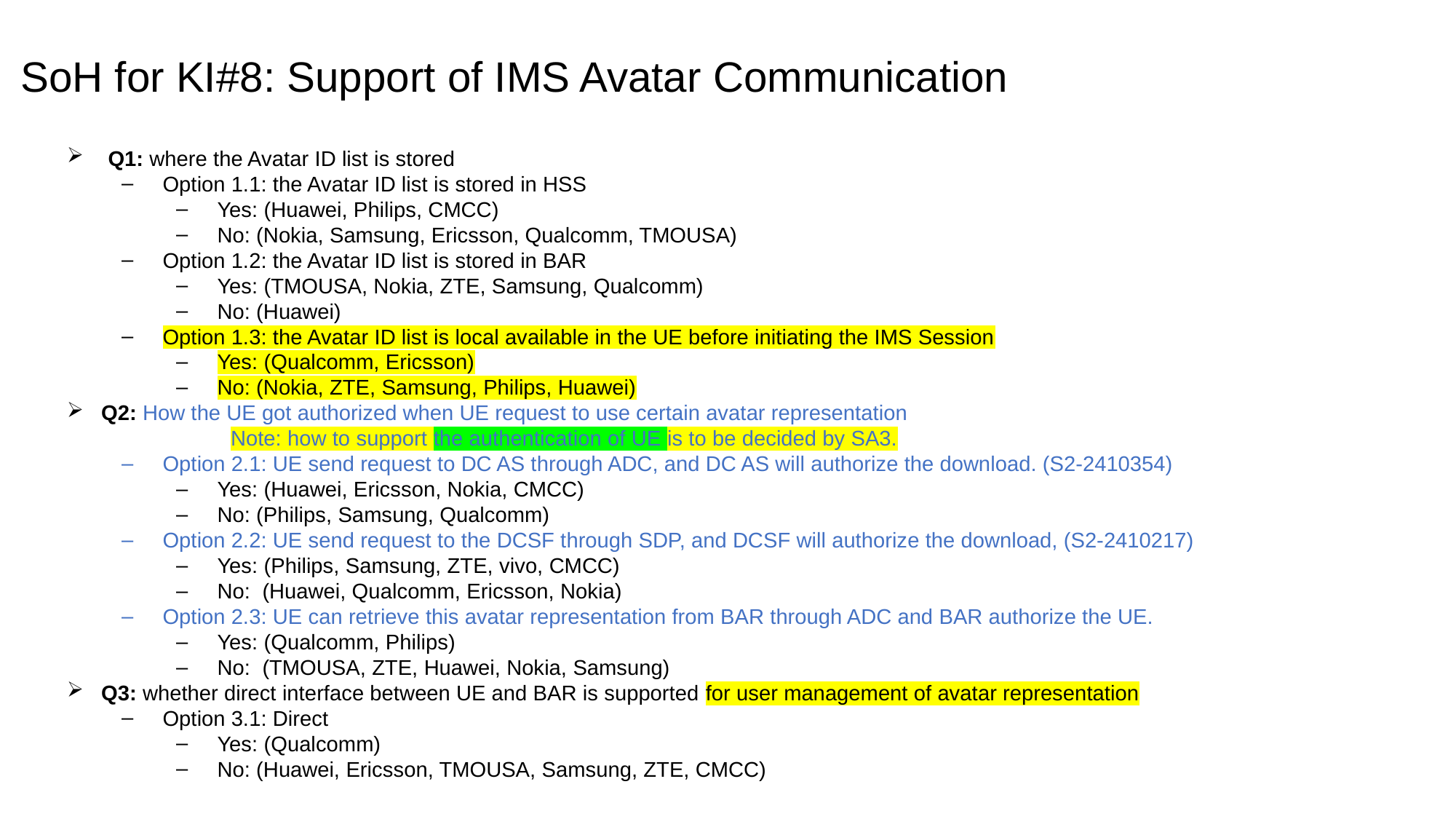

# SoH for KI#8: Support of IMS Avatar Communication
Q1: where the Avatar ID list is stored
Option 1.1: the Avatar ID list is stored in HSS
Yes: (Huawei, Philips, CMCC)
No: (Nokia, Samsung, Ericsson, Qualcomm, TMOUSA)
Option 1.2: the Avatar ID list is stored in BAR
Yes: (TMOUSA, Nokia, ZTE, Samsung, Qualcomm)
No: (Huawei)
Option 1.3: the Avatar ID list is local available in the UE before initiating the IMS Session
Yes: (Qualcomm, Ericsson)
No: (Nokia, ZTE, Samsung, Philips, Huawei)
Q2: How the UE got authorized when UE request to use certain avatar representation
	Note: how to support the authentication of UE is to be decided by SA3.
Option 2.1: UE send request to DC AS through ADC, and DC AS will authorize the download. (S2-2410354)
Yes: (Huawei, Ericsson, Nokia, CMCC)
No: (Philips, Samsung, Qualcomm)
Option 2.2: UE send request to the DCSF through SDP, and DCSF will authorize the download, (S2-2410217)
Yes: (Philips, Samsung, ZTE, vivo, CMCC)
No:  (Huawei, Qualcomm, Ericsson, Nokia)
Option 2.3: UE can retrieve this avatar representation from BAR through ADC and BAR authorize the UE.
Yes: (Qualcomm, Philips)
No:  (TMOUSA, ZTE, Huawei, Nokia, Samsung)
Q3: whether direct interface between UE and BAR is supported for user management of avatar representation
Option 3.1: Direct
Yes: (Qualcomm)
No: (Huawei, Ericsson, TMOUSA, Samsung, ZTE, CMCC)